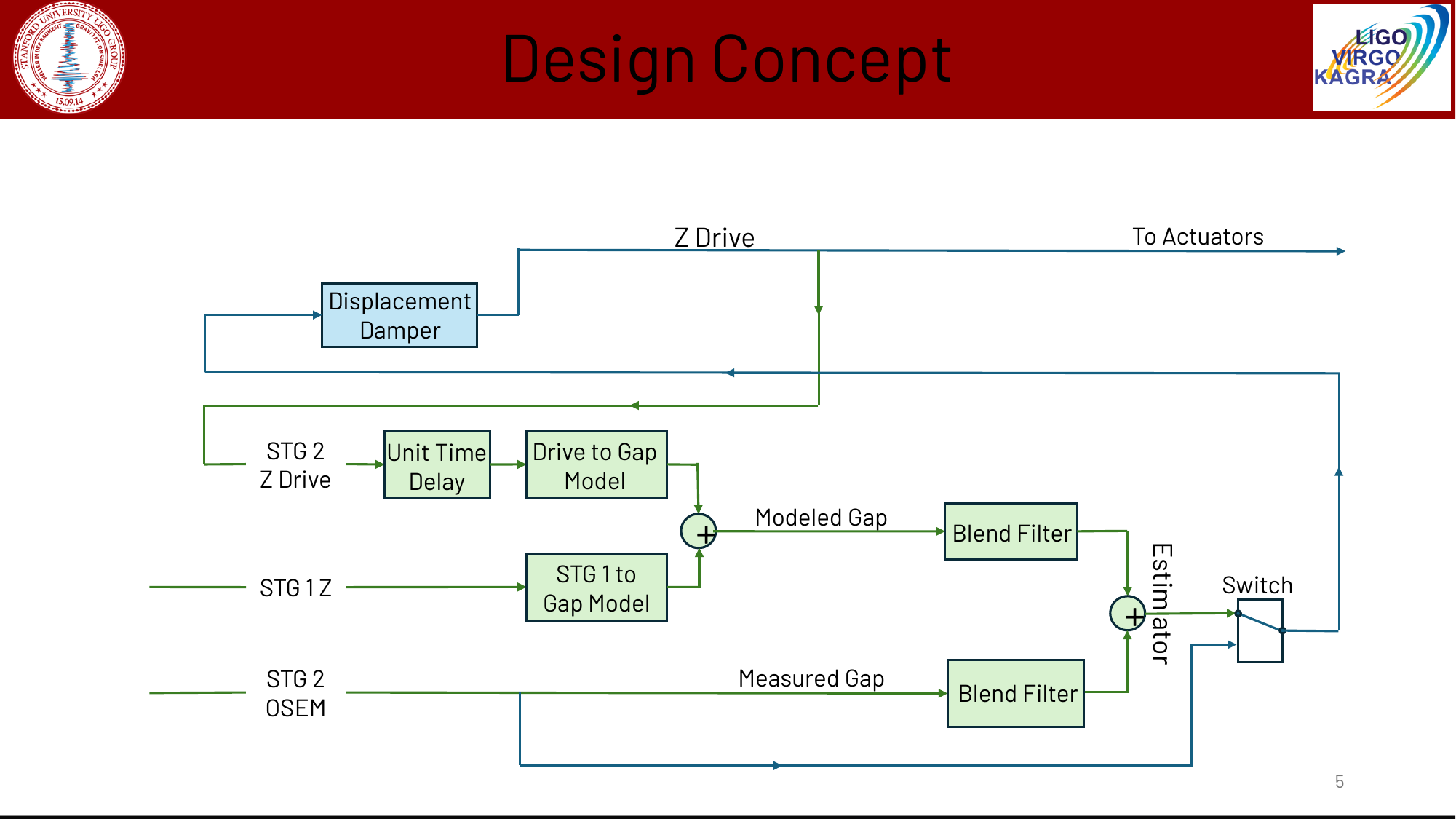

# Design Concept
Z Drive
To Actuators
Displacement Damper

STG 2
Z Drive

Drive to Gap
Model
Unit Time Delay
Modeled Gap
+

Blend Filter

STG 1 to Gap Model

Switch
STG 1 Z
Estim ator
+

Measured Gap
STG 2
OSEM

Blend Filter
5